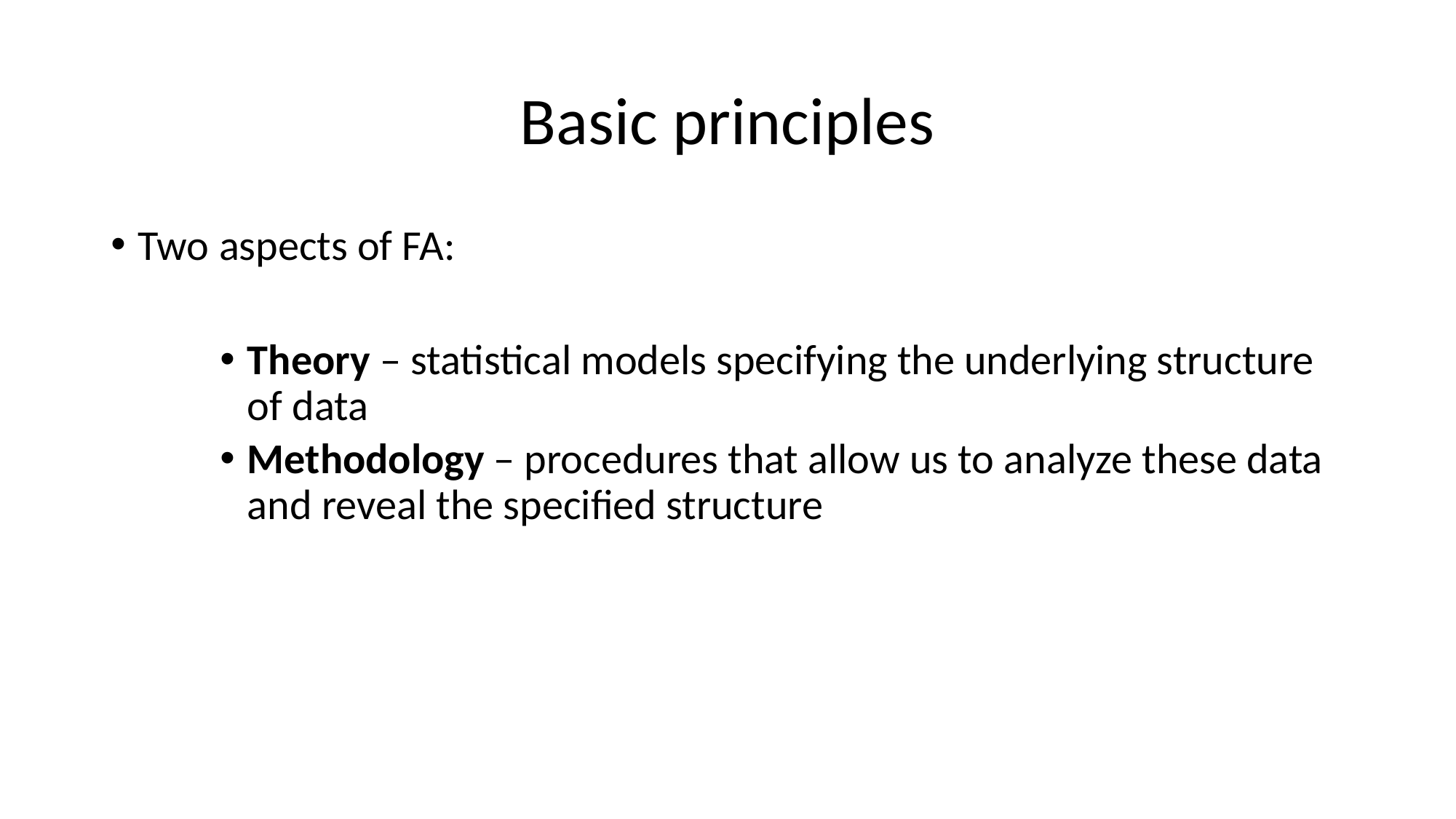

# Basic principles
Two aspects of FA:

Theory – statistical models specifying the underlying structure of data
Methodology – procedures that allow us to analyze these data and reveal the specified structure